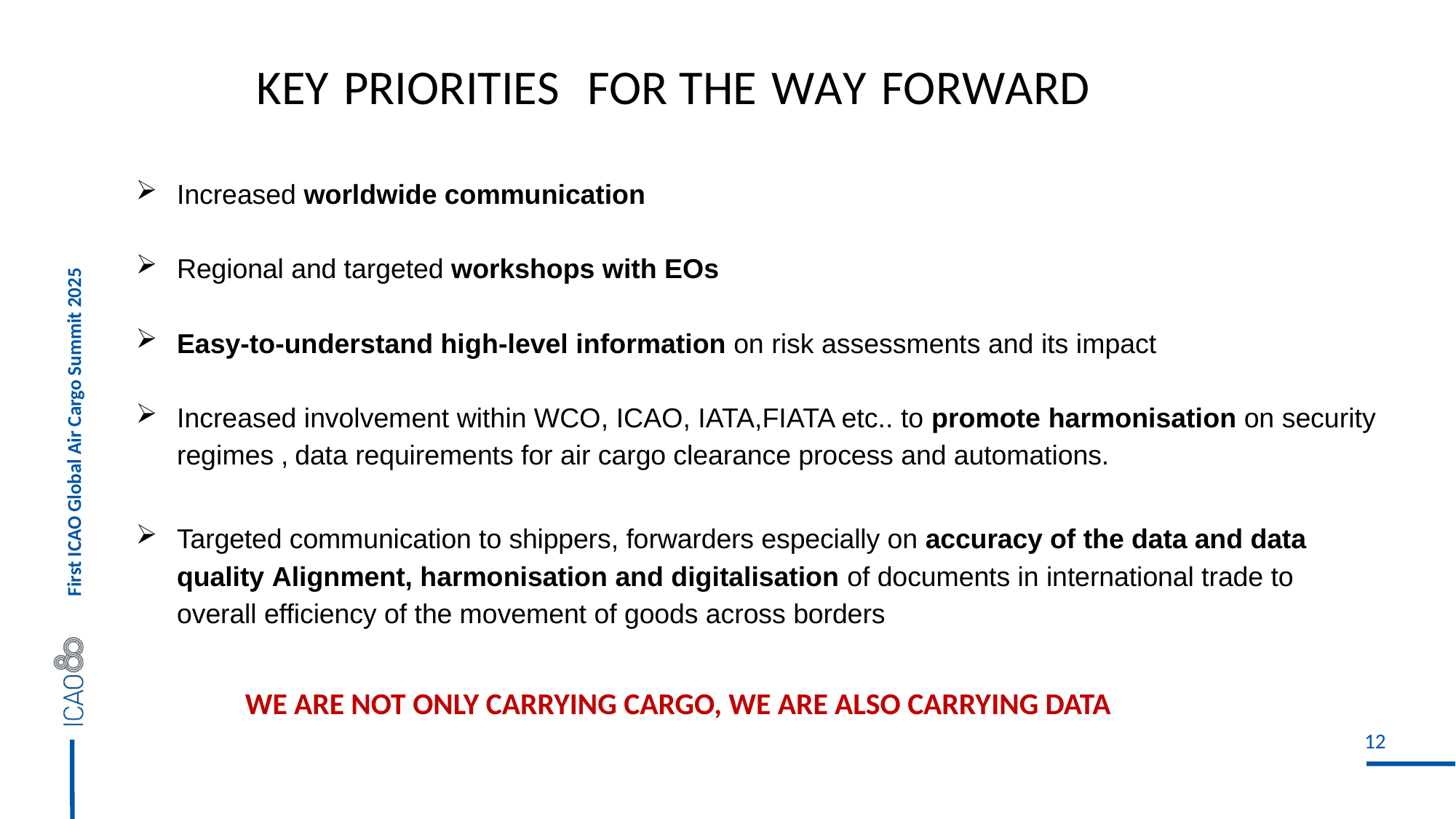

KEY PRIORITIES FOR THE WAY FORWARD
Increased worldwide communication

Regional and targeted workshops with EOs

Easy-to-understand high-level information on risk assessments and its impact

Increased involvement within WCO, ICAO, IATA,FIATA etc.. to promote harmonisation on security regimes , data requirements for air cargo clearance process and automations.

Targeted communication to shippers, forwarders especially on accuracy of the data and data quality Alignment, harmonisation and digitalisation of documents in international trade to overall efficiency of the movement of goods across borders

 	WE ARE NOT ONLY CARRYING CARGO, WE ARE ALSO CARRYING DATA